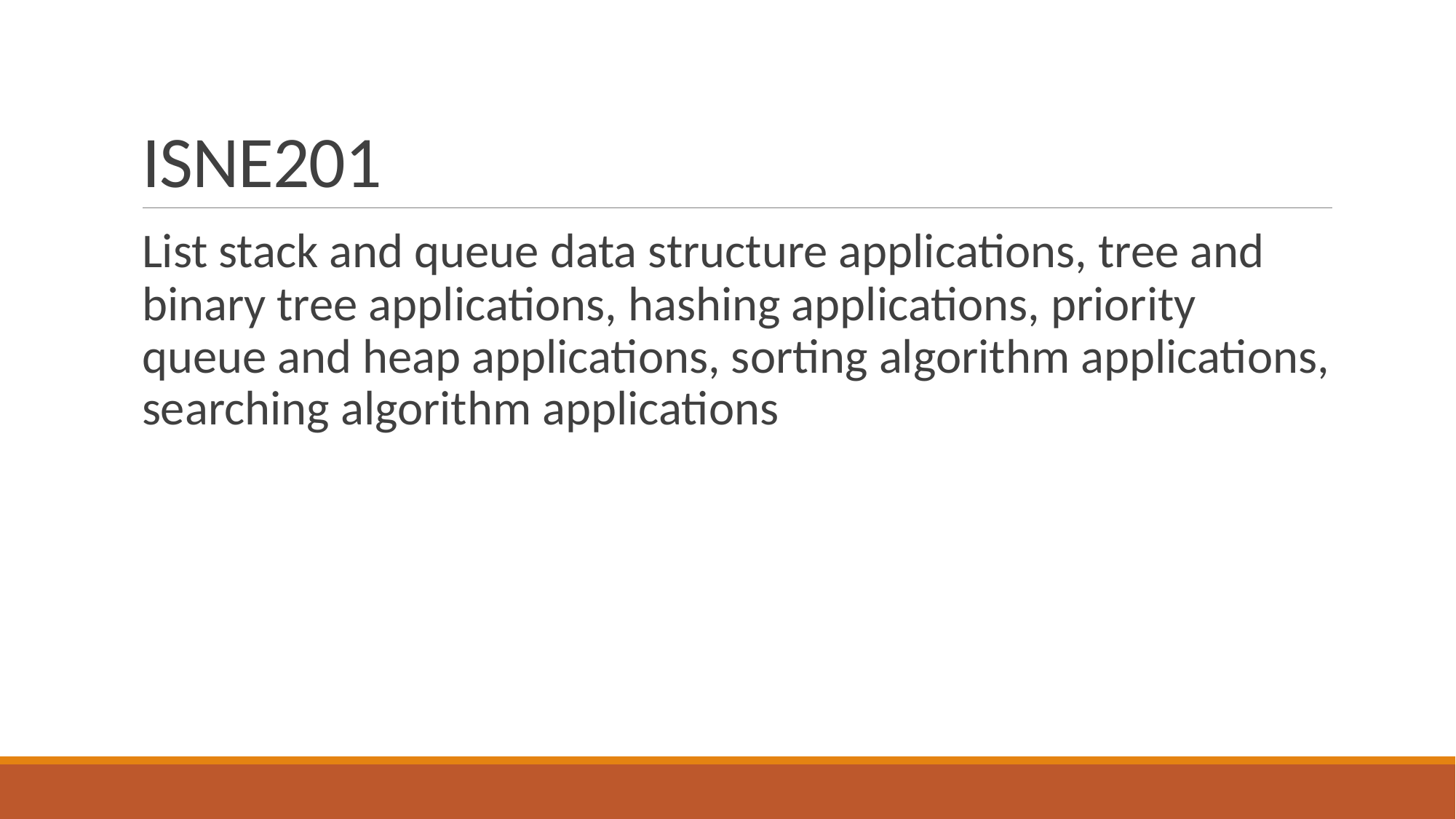

# ISNE201
List stack and queue data structure applications, tree and binary tree applications, hashing applications, priority queue and heap applications, sorting algorithm applications, searching algorithm applications